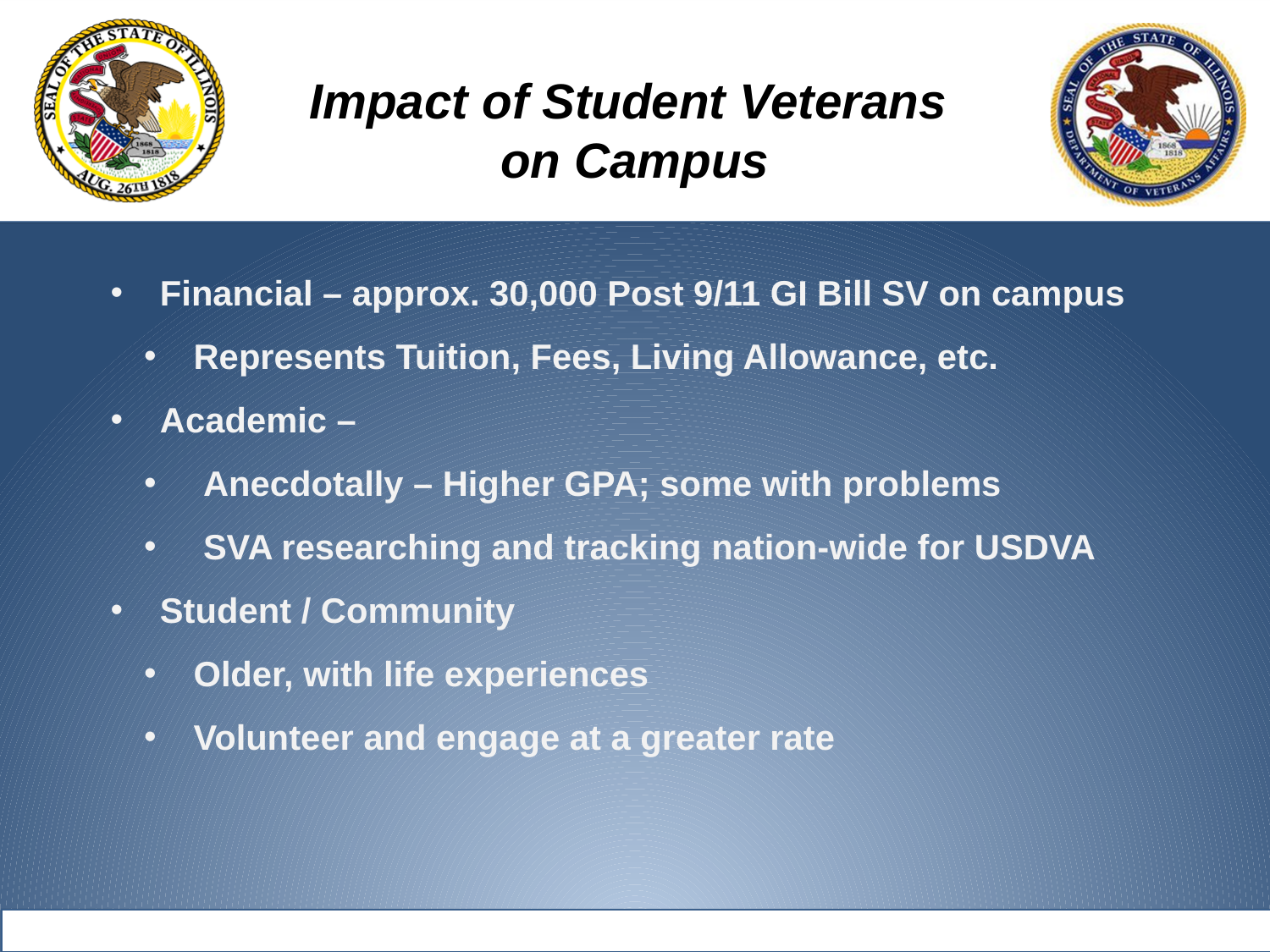

Impact of Student Veterans
on Campus
  Financial – approx. 30,000 Post 9/11 GI Bill SV on campus
  Represents Tuition, Fees, Living Allowance, etc.
  Academic –
   Anecdotally – Higher GPA; some with problems
   SVA researching and tracking nation-wide for USDVA
  Student / Community
  Older, with life experiences
  Volunteer and engage at a greater rate